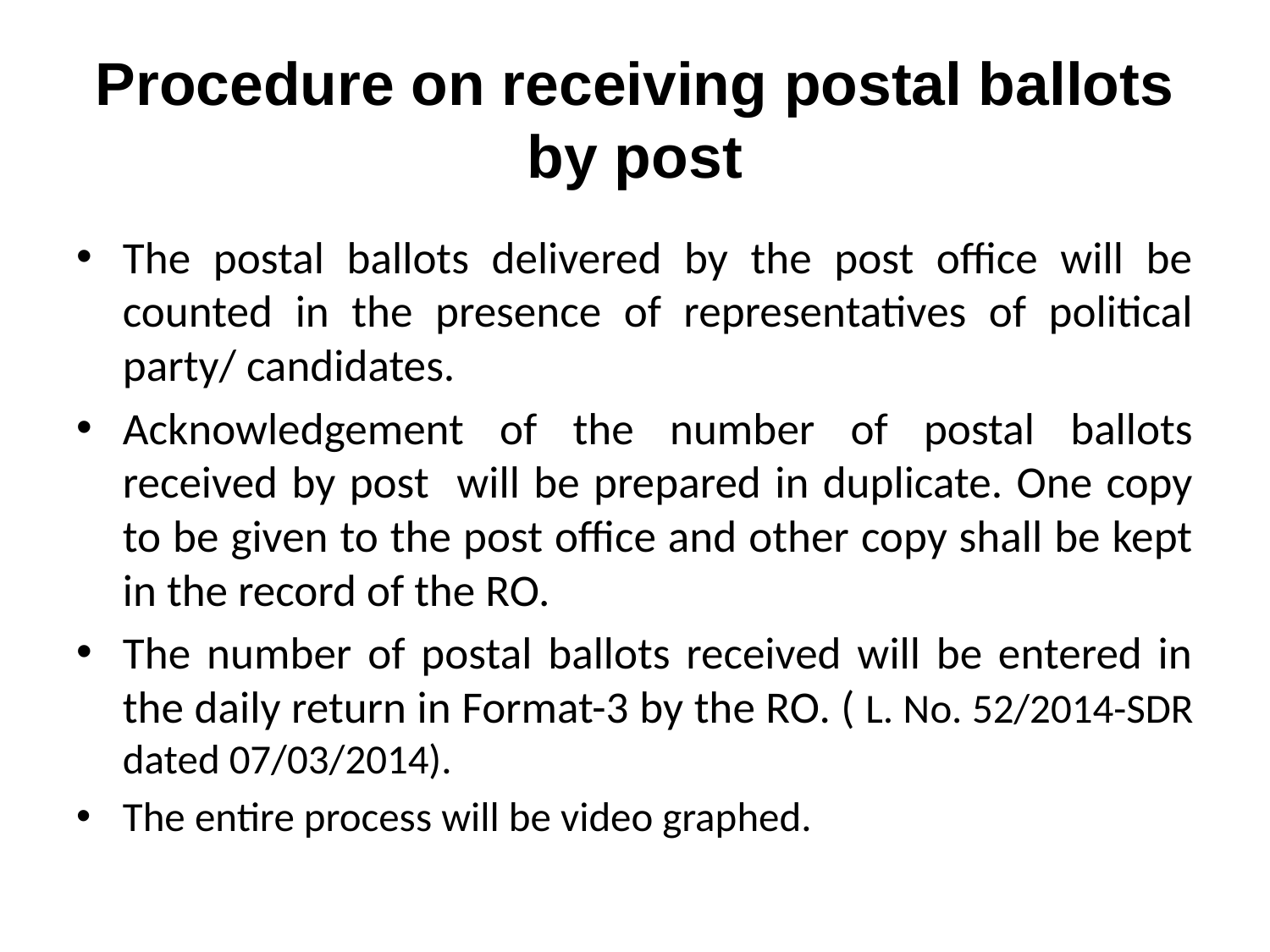

# Procedure on receiving postal ballots by post
The postal ballots delivered by the post office will be counted in the presence of representatives of political party/ candidates.
Acknowledgement of the number of postal ballots received by post  will be prepared in duplicate. One copy to be given to the post office and other copy shall be kept in the record of the RO.
The number of postal ballots received will be entered in the daily return in Format-3 by the RO. ( L. No. 52/2014-SDR dated 07/03/2014).
The entire process will be video graphed.